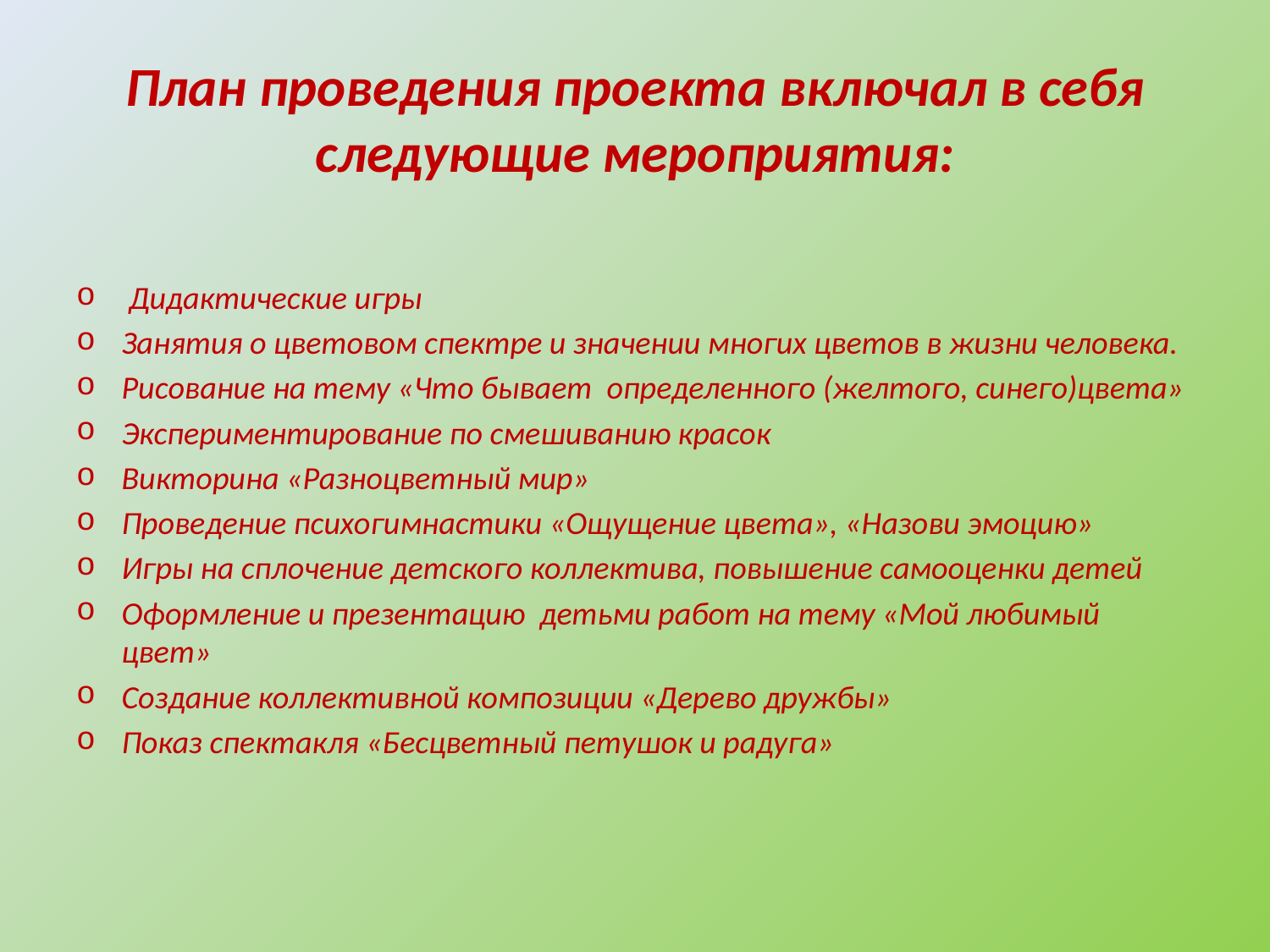

# План проведения проекта включал в себя следующие мероприятия:

 Дидактические игры
Занятия о цветовом спектре и значении многих цветов в жизни человека.
Рисование на тему «Что бывает  определенного (желтого, синего)цвета»
Экспериментирование по смешиванию красок
Викторина «Разноцветный мир»
Проведение психогимнастики «Ощущение цвета», «Назови эмоцию»
Игры на сплочение детского коллектива, повышение самооценки детей
Оформление и презентацию  детьми работ на тему «Мой любимый цвет»
Создание коллективной композиции «Дерево дружбы»
Показ спектакля «Бесцветный петушок и радуга»